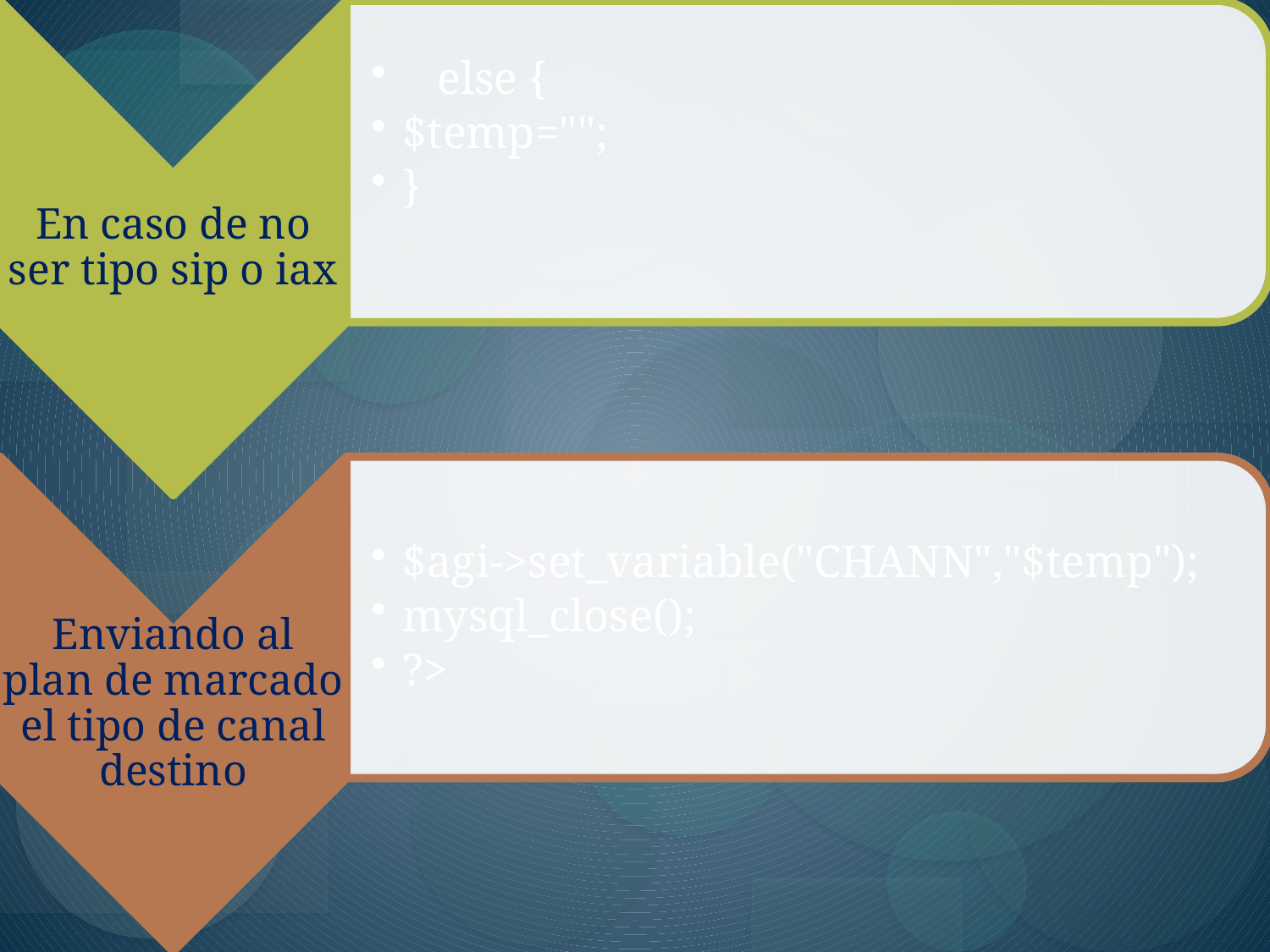

En caso de no ser tipo sip o iax
   else {
$temp="";
}

Enviando al plan de marcado el tipo de canal destino
$agi->set_variable("CHANN","$temp");
mysql_close();
?>